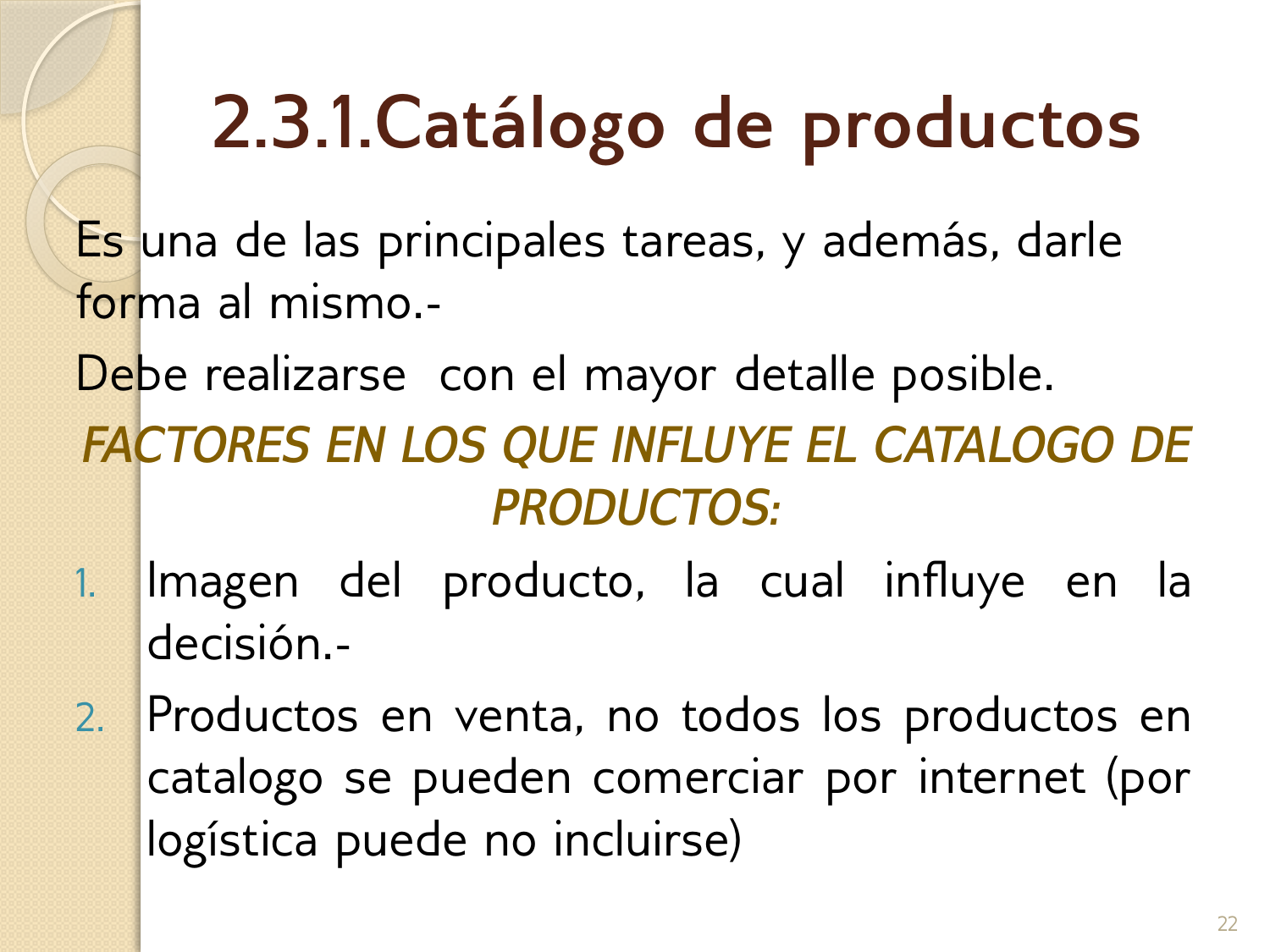

# 2.3.1.Catálogo de productos
Es una de las principales tareas, y además, darle forma al mismo.-
Debe realizarse  con el mayor detalle posible.
FACTORES EN LOS QUE INFLUYE EL CATALOGO DE PRODUCTOS:
Imagen del producto, la cual influye en la decisión.-
Productos en venta, no todos los productos en catalogo se pueden comerciar por internet (por logística puede no incluirse)
22